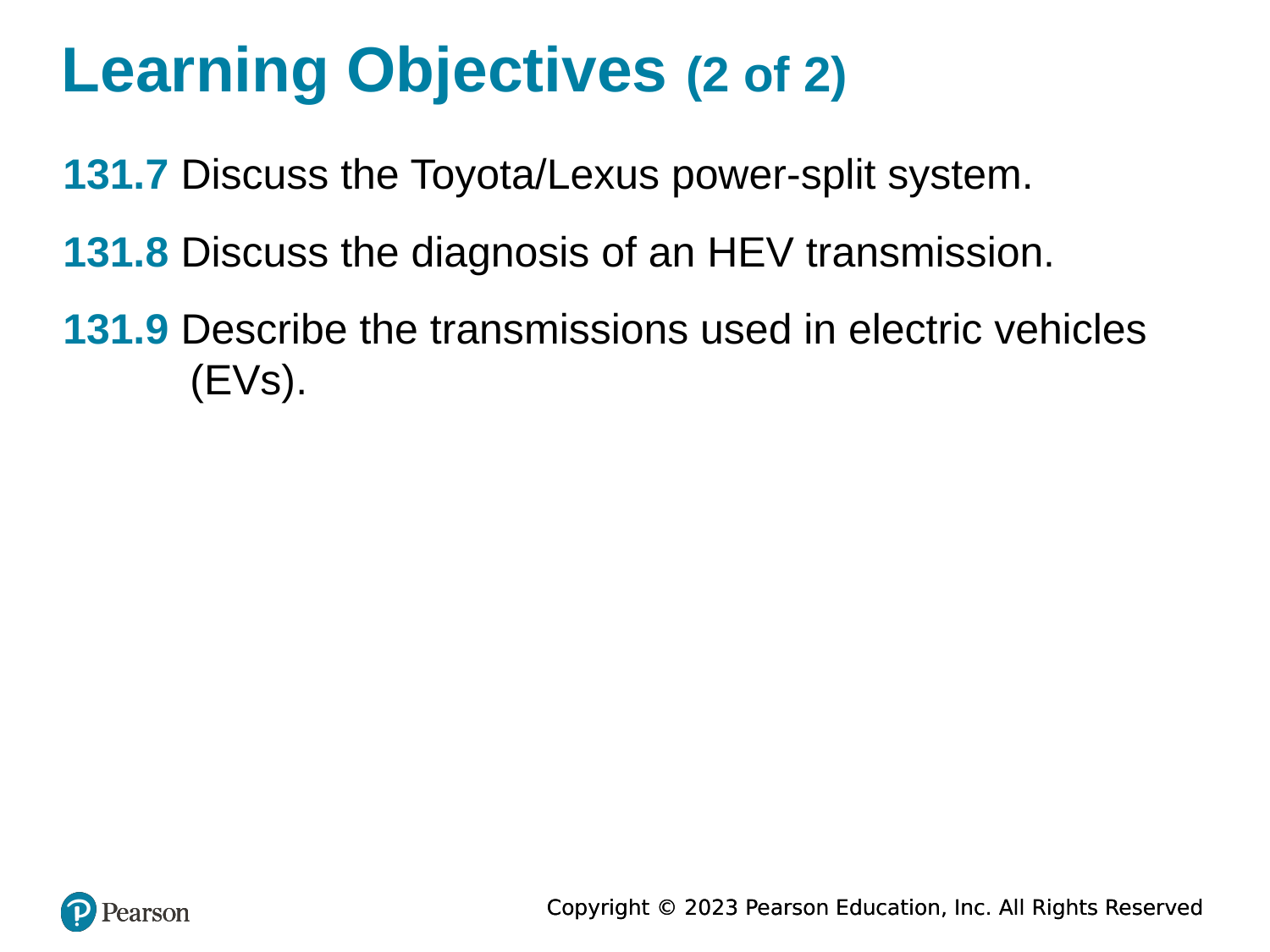

# Learning Objectives (2 of 2)
131.7 Discuss the Toyota/Lexus power-split system.
131.8 Discuss the diagnosis of an HEV transmission.
131.9 Describe the transmissions used in electric vehicles (EVs).